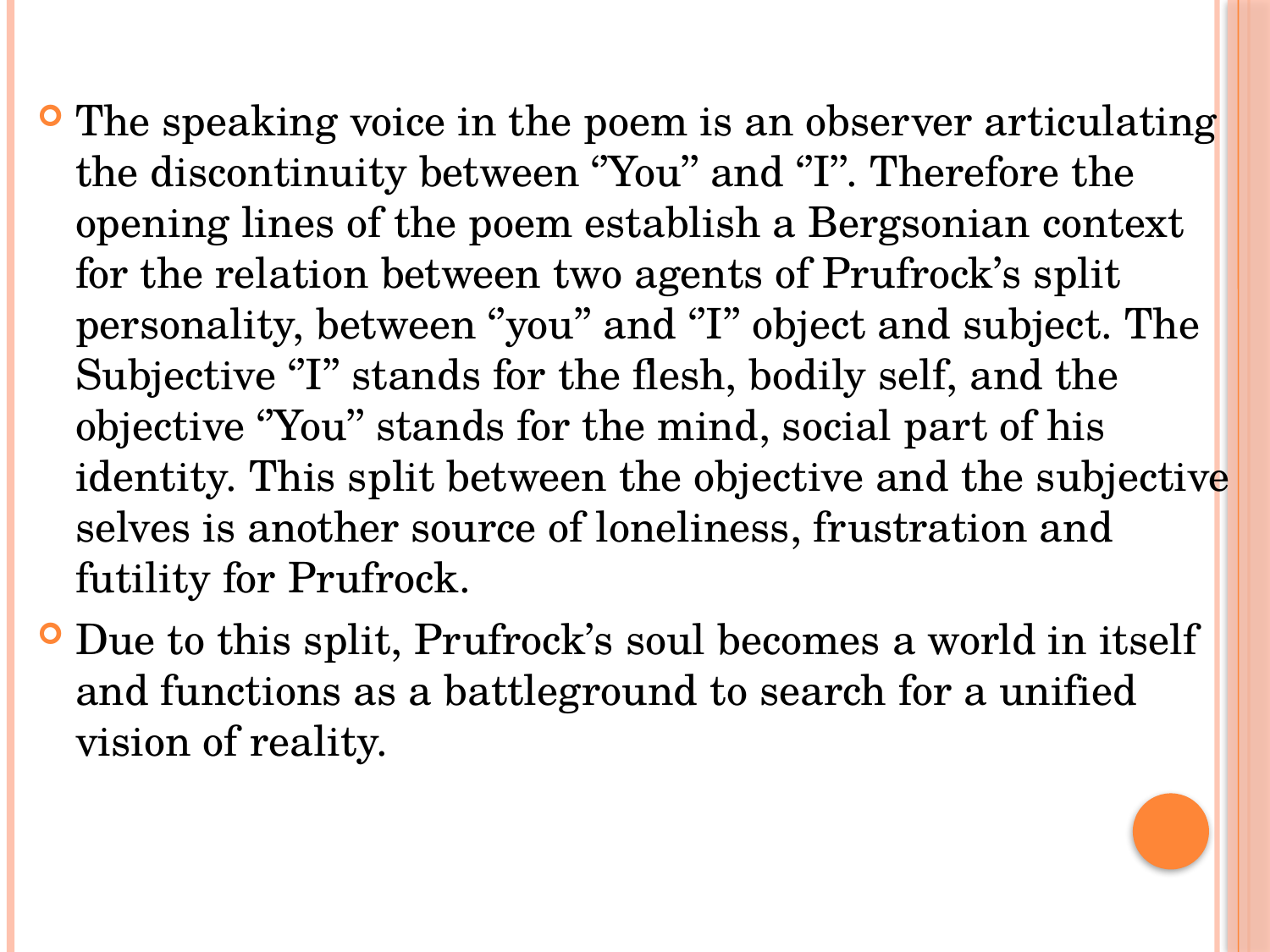

The speaking voice in the poem is an observer articulating the discontinuity between ‘’You’’ and ‘’I’’. Therefore the opening lines of the poem establish a Bergsonian context for the relation between two agents of Prufrock’s split personality, between ‘’you’’ and ‘’I’’ object and subject. The Subjective ‘’I’’ stands for the flesh, bodily self, and the objective ‘’You’’ stands for the mind, social part of his identity. This split between the objective and the subjective selves is another source of loneliness, frustration and futility for Prufrock.
Due to this split, Prufrock’s soul becomes a world in itself and functions as a battleground to search for a unified vision of reality.
#